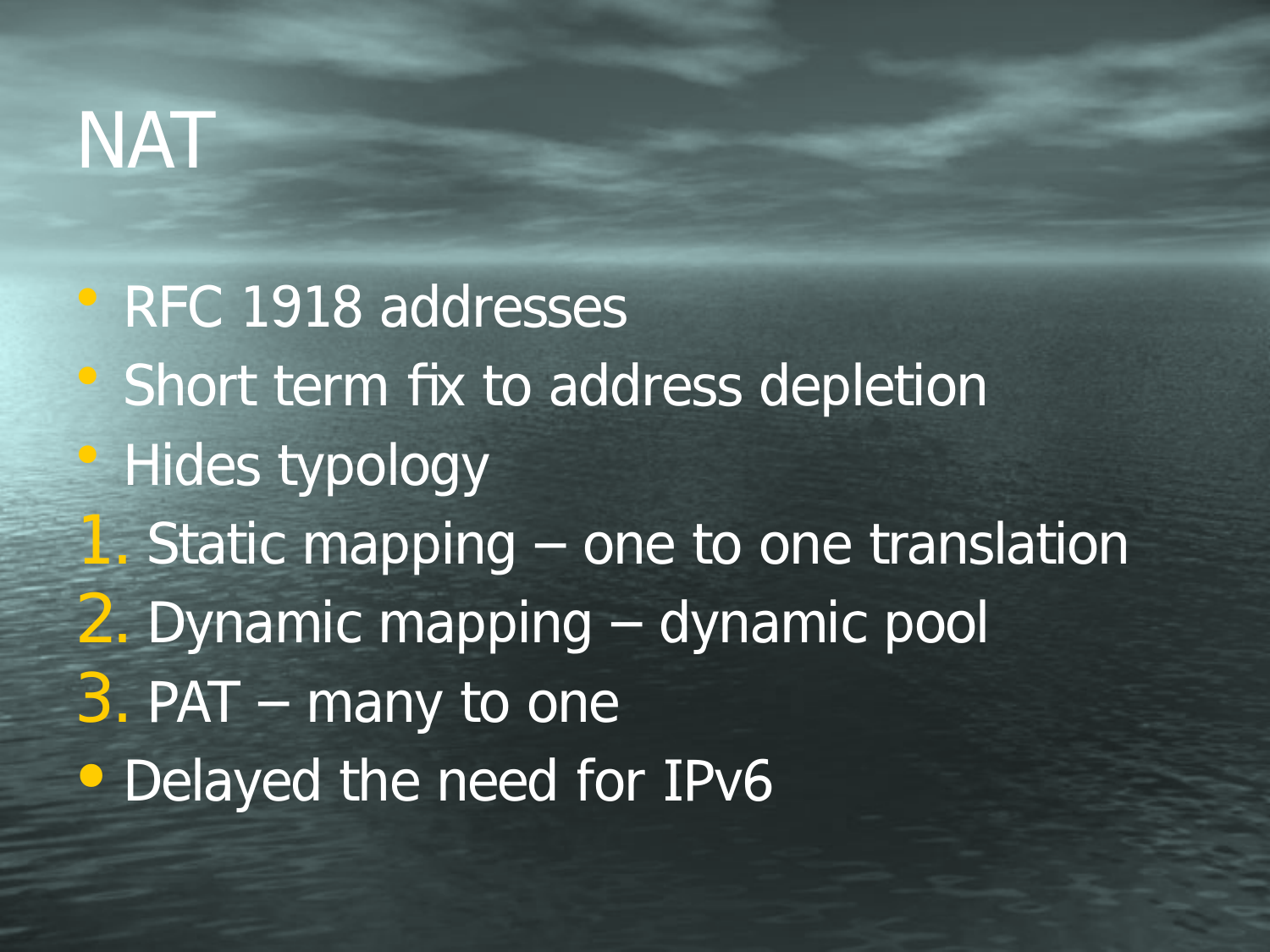

# NAT
RFC 1918 addresses
Short term fix to address depletion
Hides typology
Static mapping – one to one translation
Dynamic mapping – dynamic pool
PAT – many to one
Delayed the need for IPv6